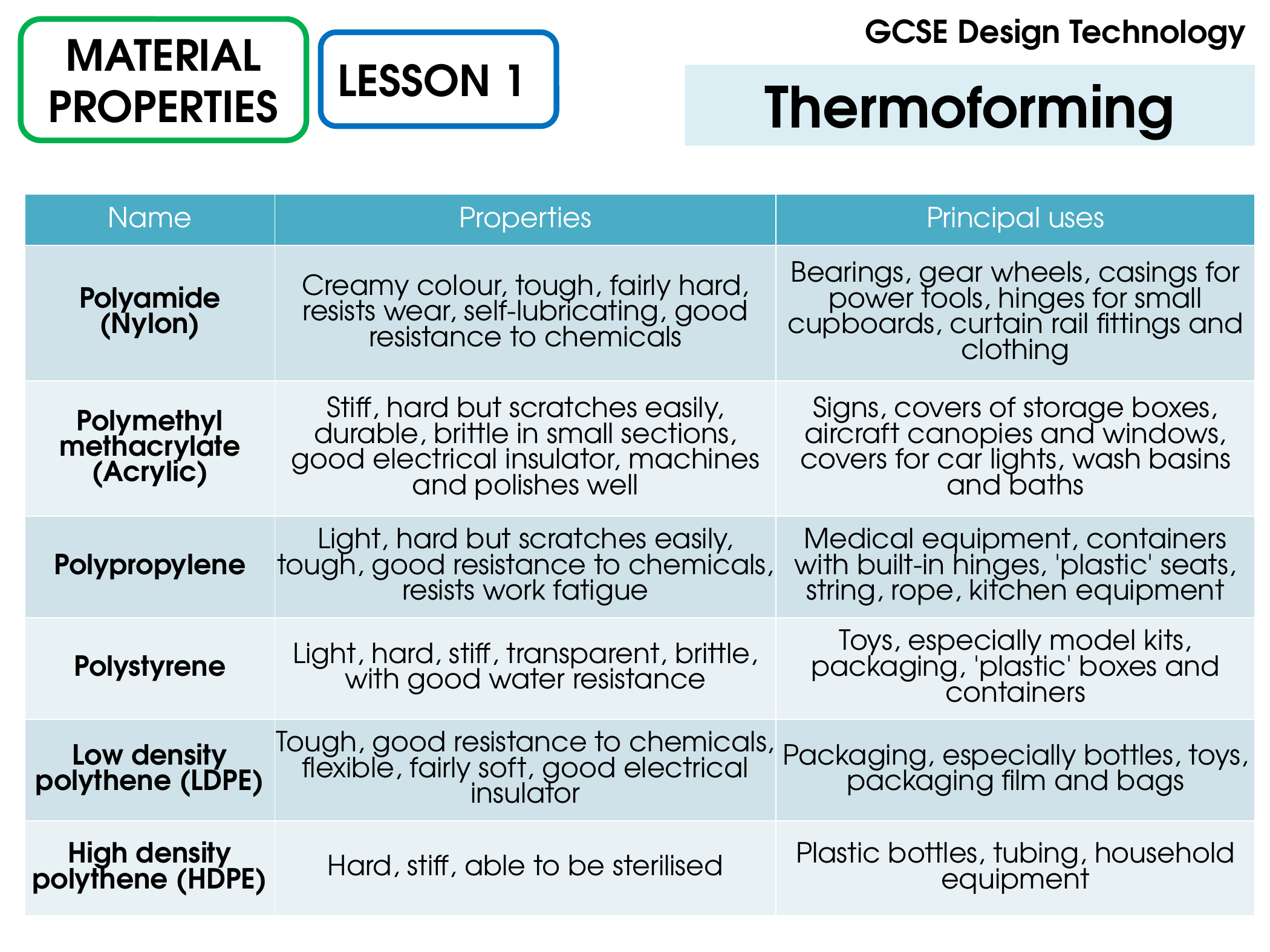

# GCSE Design Technology
MATERIAL PROPERTIES
LESSON 1
Thermoforming
Thermoforming polymers
| Name | Properties | Principal uses |
| --- | --- | --- |
| Polyamide (Nylon) | Creamy colour, tough, fairly hard, resists wear, self-lubricating, good resistance to chemicals | Bearings, gear wheels, casings for power tools, hinges for small cupboards, curtain rail fittings and clothing |
| Polymethyl methacrylate (Acrylic) | Stiff, hard but scratches easily, durable, brittle in small sections, good electrical insulator, machines and polishes well | Signs, covers of storage boxes, aircraft canopies and windows, covers for car lights, wash basins and baths |
| Polypropylene | Light, hard but scratches easily, tough, good resistance to chemicals, resists work fatigue | Medical equipment, containers with built-in hinges, 'plastic' seats, string, rope, kitchen equipment |
| Polystyrene | Light, hard, stiff, transparent, brittle, with good water resistance | Toys, especially model kits, packaging, 'plastic' boxes and containers |
| Low density polythene (LDPE) | Tough, good resistance to chemicals, flexible, fairly soft, good electrical insulator | Packaging, especially bottles, toys, packaging film and bags |
| High density polythene (HDPE) | Hard, stiff, able to be sterilised | Plastic bottles, tubing, household equipment |